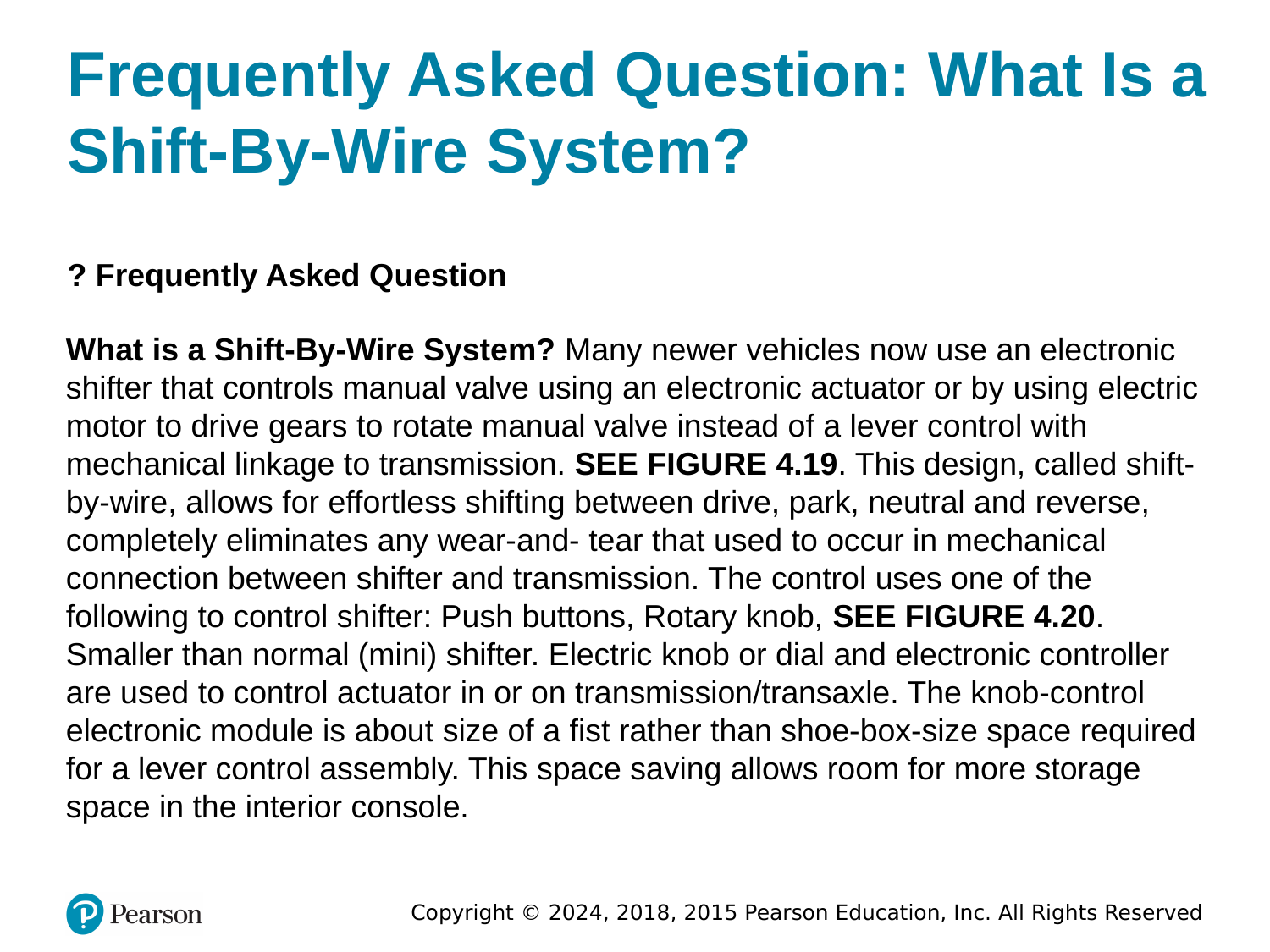

# Frequently Asked Question: What Is a Shift-By-Wire System?
? Frequently Asked Question
What is a Shift-By-Wire System? Many newer vehicles now use an electronic shifter that controls manual valve using an electronic actuator or by using electric motor to drive gears to rotate manual valve instead of a lever control with mechanical linkage to transmission. SEE FIGURE 4.19. This design, called shift-by-wire, allows for effortless shifting between drive, park, neutral and reverse, completely eliminates any wear-and- tear that used to occur in mechanical connection between shifter and transmission. The control uses one of the following to control shifter: Push buttons, Rotary knob, SEE FIGURE 4.20. Smaller than normal (mini) shifter. Electric knob or dial and electronic controller are used to control actuator in or on transmission/transaxle. The knob-control electronic module is about size of a fist rather than shoe-box-size space required for a lever control assembly. This space saving allows room for more storage space in the interior console.